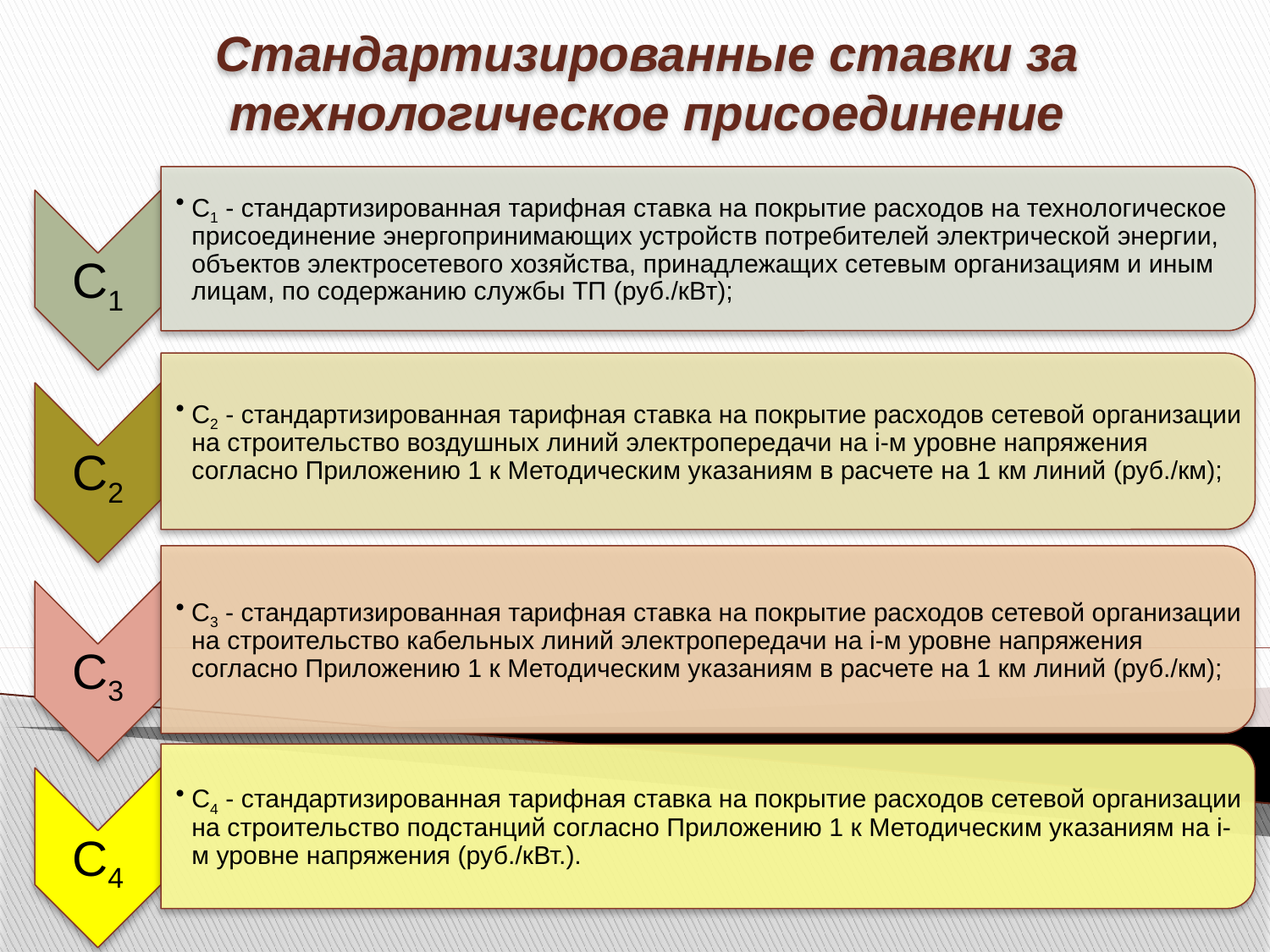

# Стандартизированные ставки за технологическое присоединение
С1
С1 - стандартизированная тарифная ставка на покрытие расходов на технологическое присоединение энергопринимающих устройств потребителей электрической энергии, объектов электросетевого хозяйства, принадлежащих сетевым организациям и иным лицам, по содержанию службы ТП (руб./кВт);
С2
С2 - стандартизированная тарифная ставка на покрытие расходов сетевой организации на строительство воздушных линий электропередачи на i-м уровне напряжения согласно Приложению 1 к Методическим указаниям в расчете на 1 км линий (руб./км);
С3
С3 - стандартизированная тарифная ставка на покрытие расходов сетевой организации на строительство кабельных линий электропередачи на i-м уровне напряжения согласно Приложению 1 к Методическим указаниям в расчете на 1 км линий (руб./км);
С4
С4 - стандартизированная тарифная ставка на покрытие расходов сетевой организации на строительство подстанций согласно Приложению 1 к Методическим указаниям на i-м уровне напряжения (руб./кВт.).